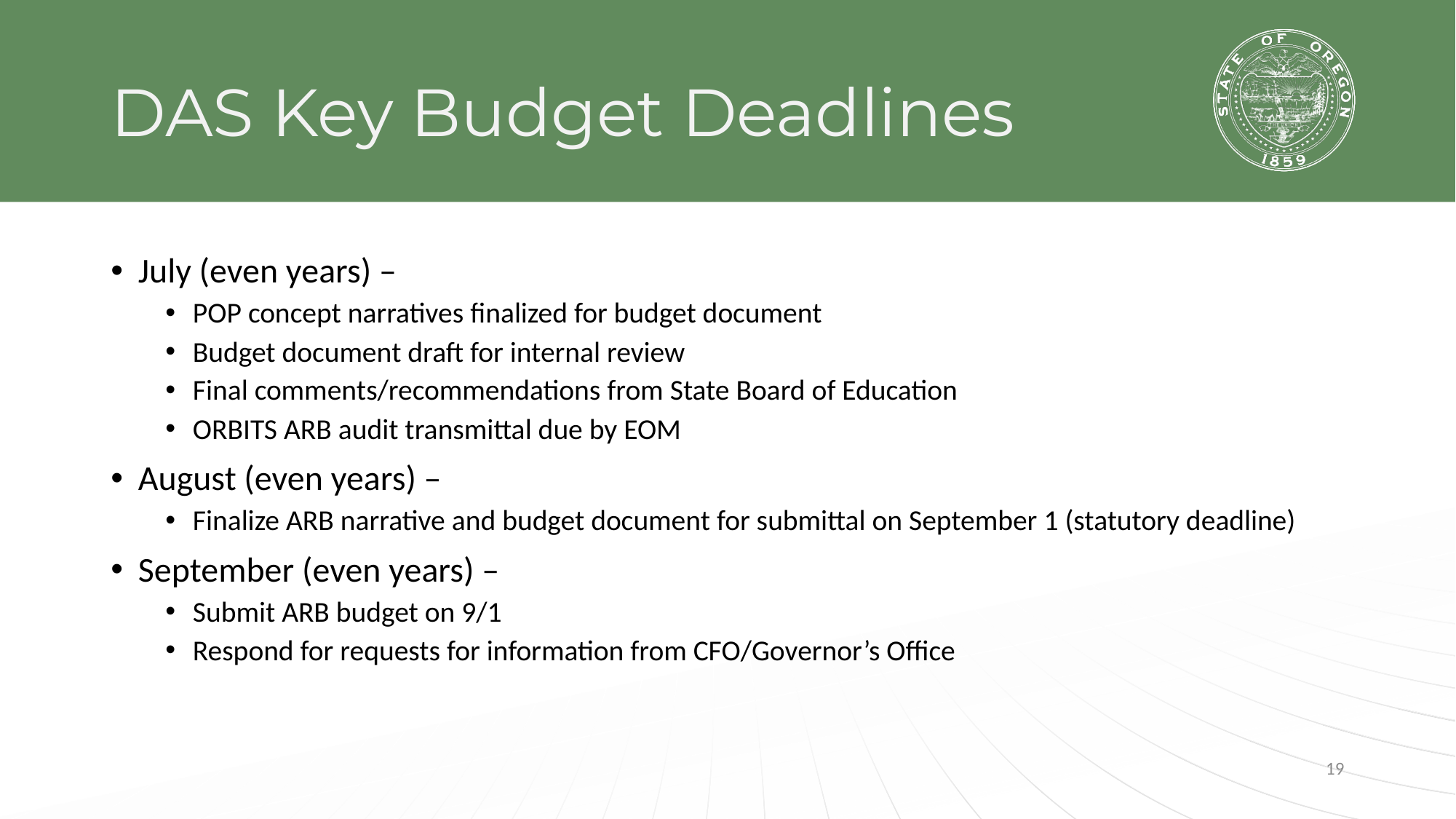

# DAS Key Budget Deadlines
July (even years) –
POP concept narratives finalized for budget document
Budget document draft for internal review
Final comments/recommendations from State Board of Education
ORBITS ARB audit transmittal due by EOM
August (even years) –
Finalize ARB narrative and budget document for submittal on September 1 (statutory deadline)
September (even years) –
Submit ARB budget on 9/1
Respond for requests for information from CFO/Governor’s Office

19